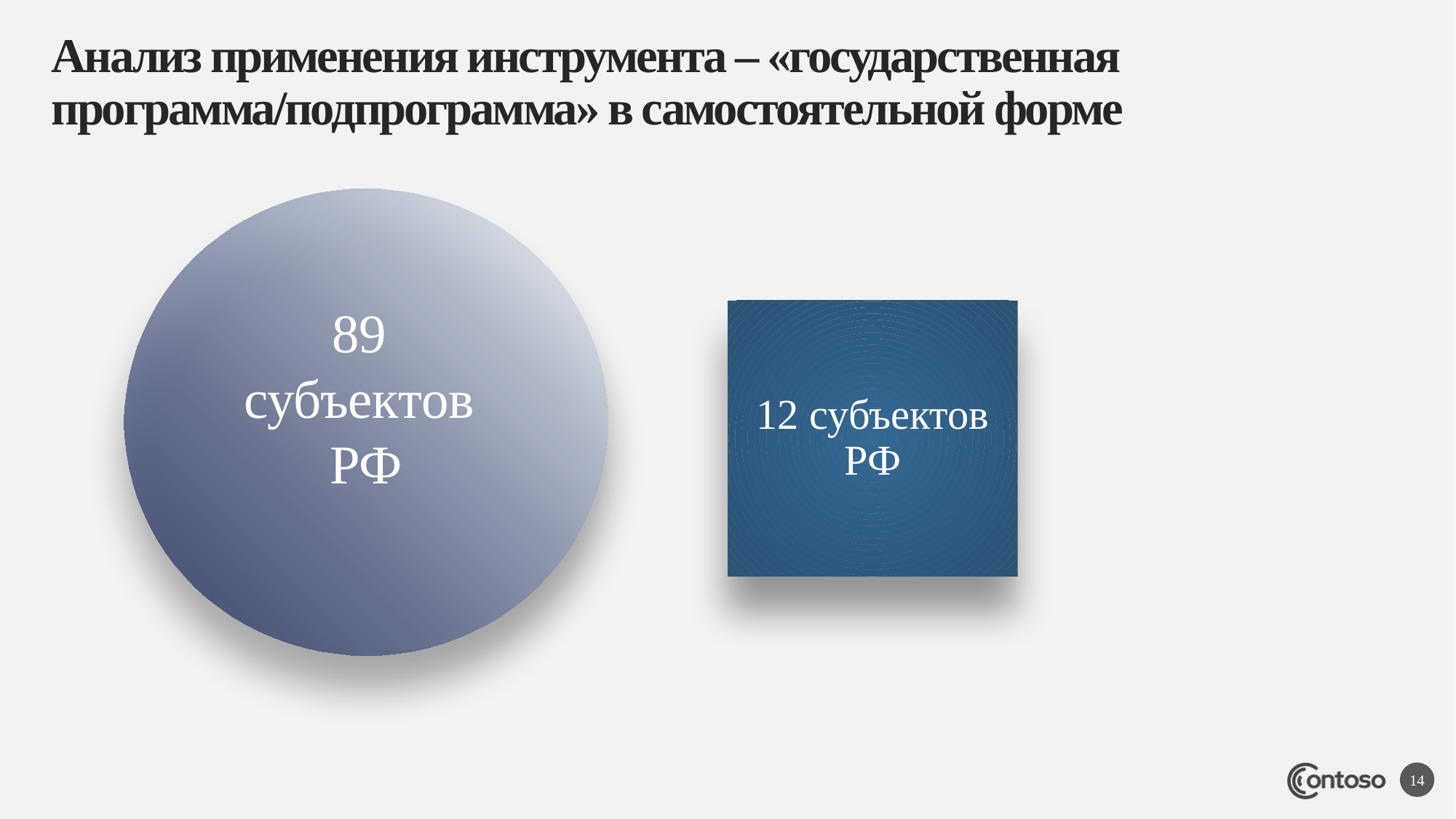

# Анализ применения инструмента – «государственная программа/подпрограмма» в самостоятельной форме
89
субъектов
РФ

12 субъектов РФ
14